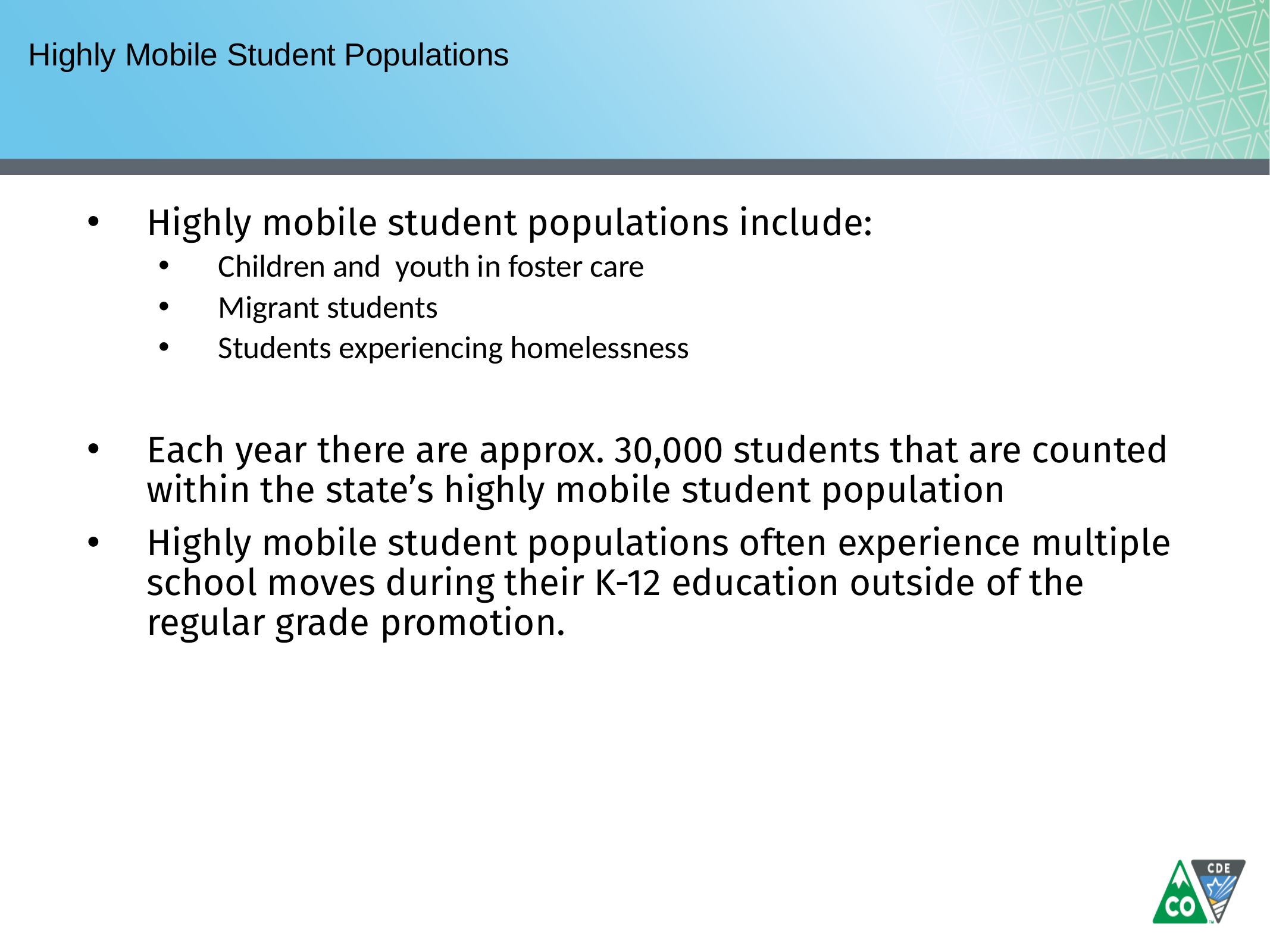

# Highly Mobile Student Populations
Highly mobile student populations include:
Children and  youth in foster care
Migrant students
Students experiencing homelessness

Each year there are approx. 30,000 students that are counted within the state’s highly mobile student population
Highly mobile student populations often experience multiple school moves during their K-12 education outside of the regular grade promotion.